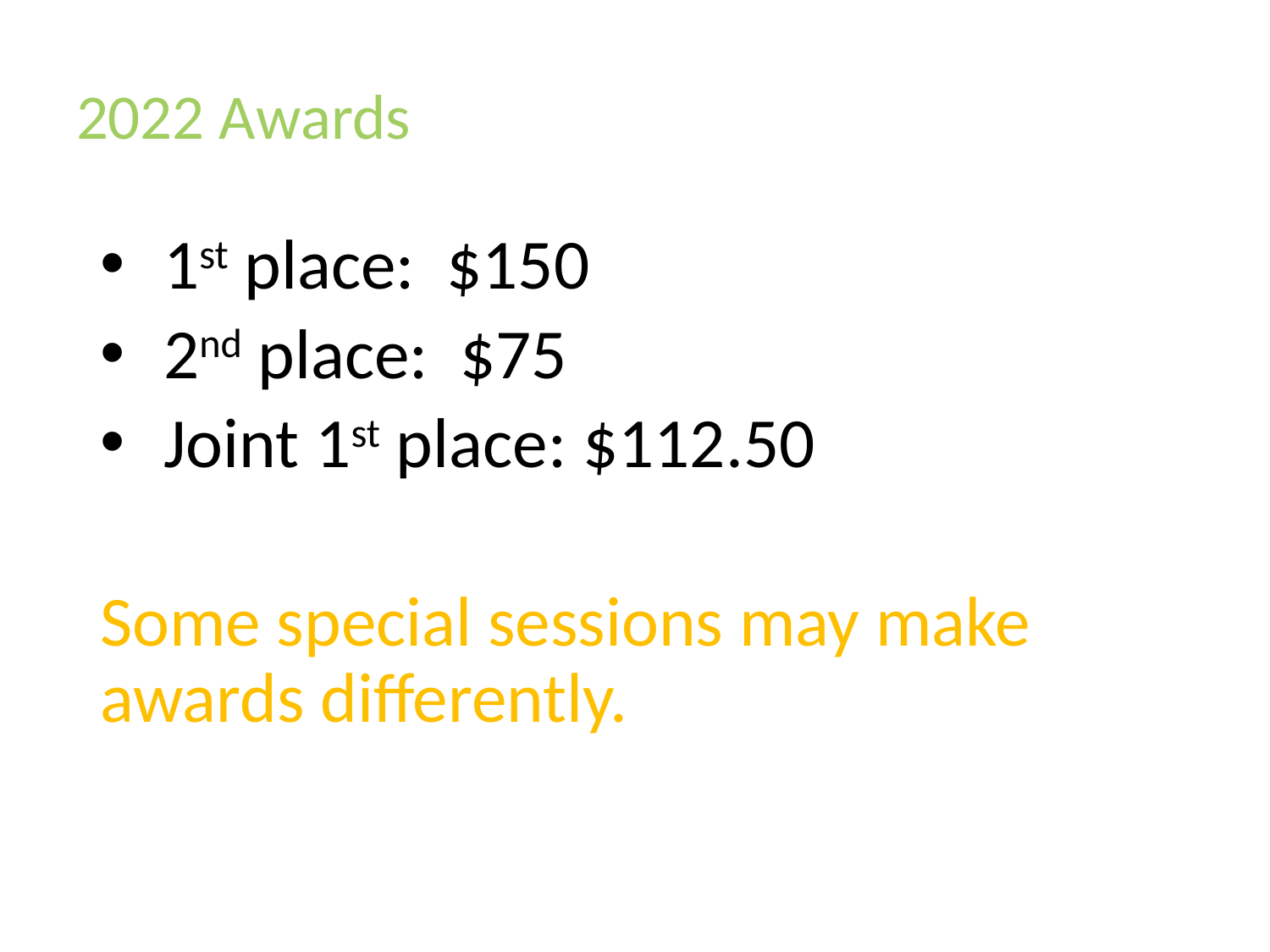

# 2022 Awards
1st place:  $150
2nd place:  $75
Joint 1st place: $112.50

Some special sessions may make awards differently.